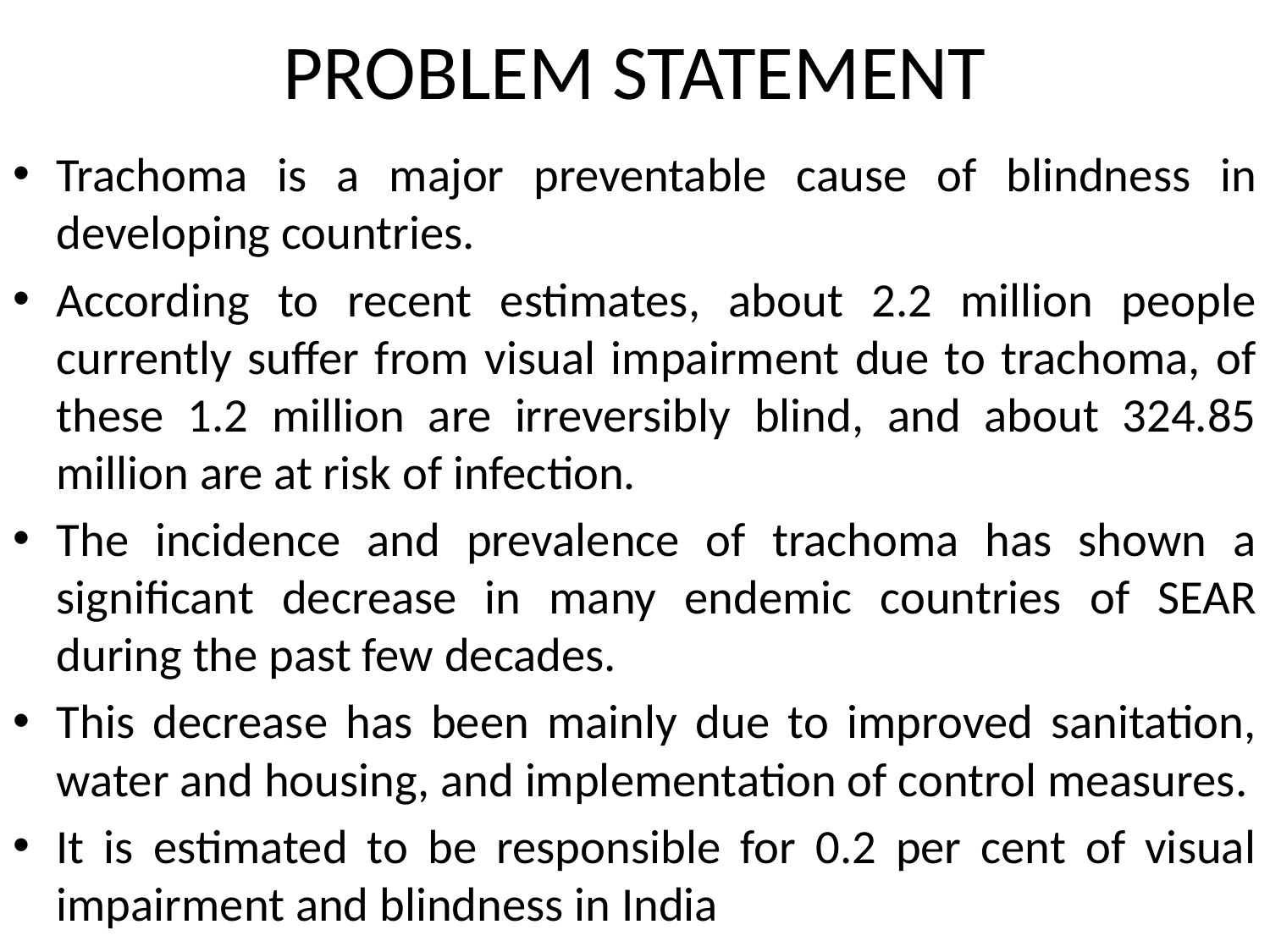

# PROBLEM STATEMENT
Trachoma is a major preventable cause of blindness in developing countries.
According to recent estimates, about 2.2 million people currently suffer from visual impairment due to trachoma, of these 1.2 million are irreversibly blind, and about 324.85 million are at risk of infection.
The incidence and prevalence of trachoma has shown a significant decrease in many endemic countries of SEAR during the past few decades.
This decrease has been mainly due to improved sanitation, water and housing, and implementation of control measures.
It is estimated to be responsible for 0.2 per cent of visual impairment and blindness in India